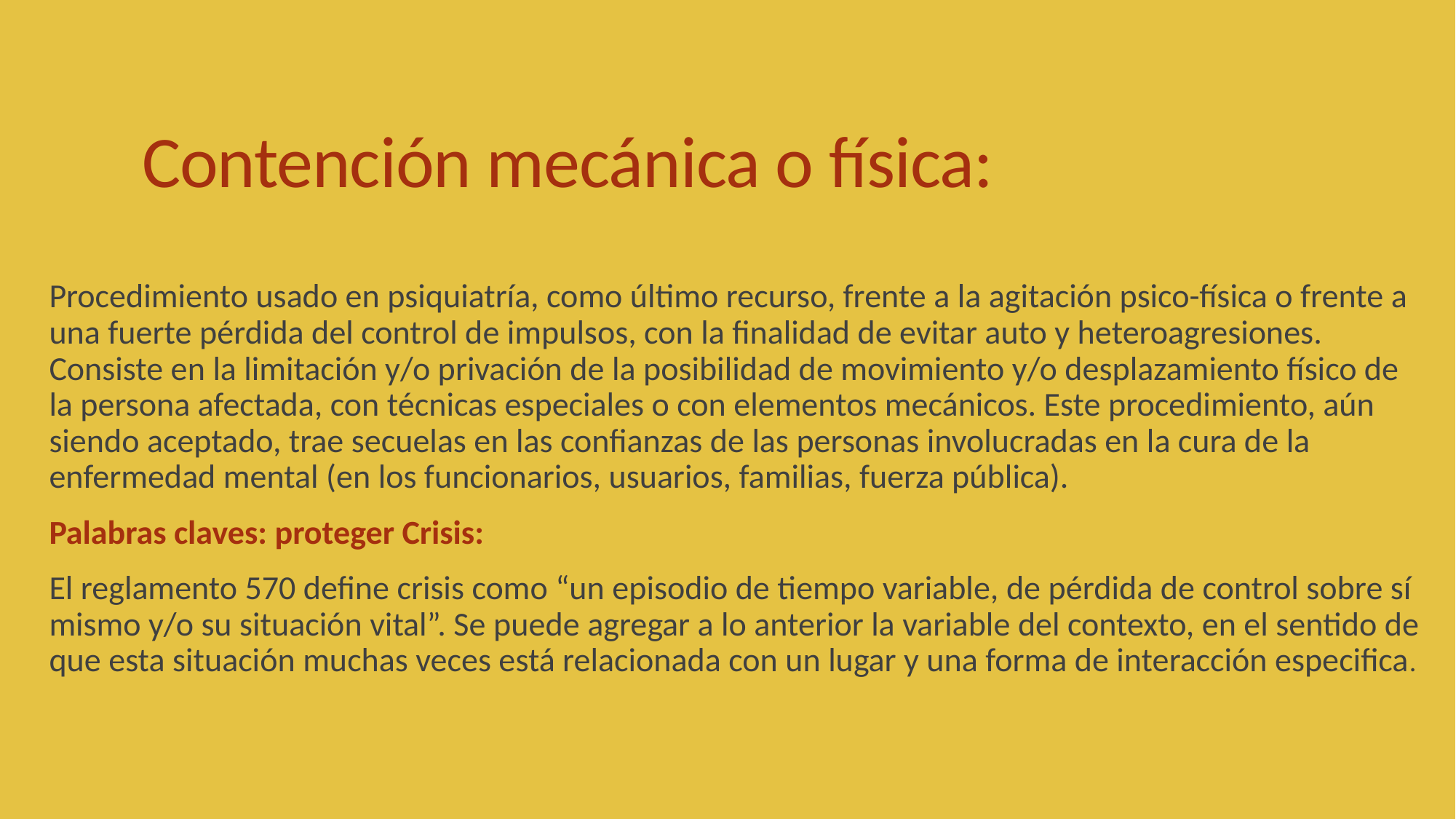

# Contención mecánica o física:

Procedimiento usado en psiquiatría, como último recurso, frente a la agitación psico-física o frente a una fuerte pérdida del control de impulsos, con la finalidad de evitar auto y heteroagresiones. Consiste en la limitación y/o privación de la posibilidad de movimiento y/o desplazamiento físico de la persona afectada, con técnicas especiales o con elementos mecánicos. Este procedimiento, aún siendo aceptado, trae secuelas en las confianzas de las personas involucradas en la cura de la enfermedad mental (en los funcionarios, usuarios, familias, fuerza pública).
Palabras claves: proteger Crisis:
El reglamento 570 define crisis como “un episodio de tiempo variable, de pérdida de control sobre sí mismo y/o su situación vital”. Se puede agregar a lo anterior la variable del contexto, en el sentido de que esta situación muchas veces está relacionada con un lugar y una forma de interacción especifica.